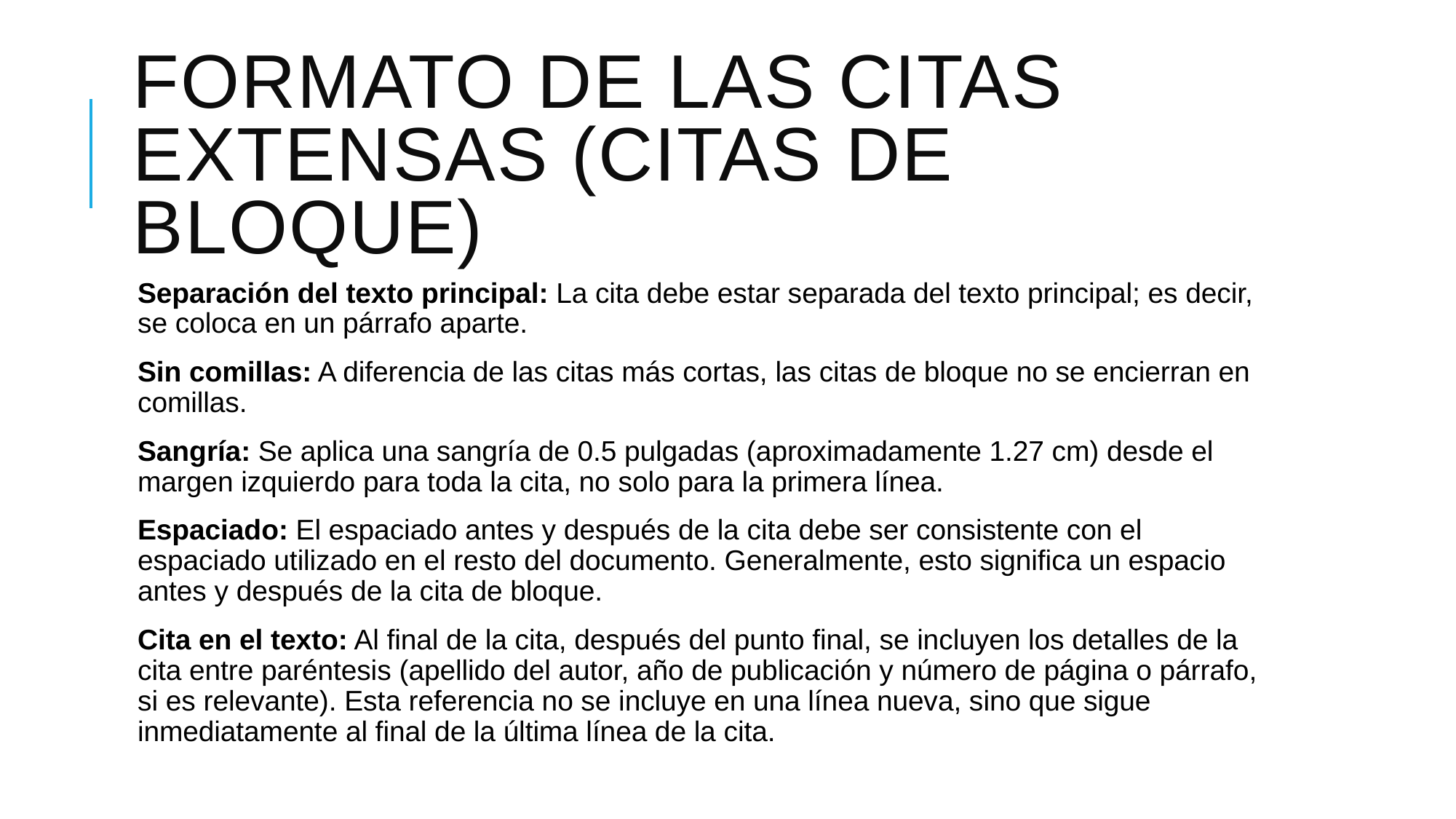

# Formato de las citas extensas (citas de bloque)
Separación del texto principal: La cita debe estar separada del texto principal; es decir, se coloca en un párrafo aparte.
Sin comillas: A diferencia de las citas más cortas, las citas de bloque no se encierran en comillas.
Sangría: Se aplica una sangría de 0.5 pulgadas (aproximadamente 1.27 cm) desde el margen izquierdo para toda la cita, no solo para la primera línea.
Espaciado: El espaciado antes y después de la cita debe ser consistente con el espaciado utilizado en el resto del documento. Generalmente, esto significa un espacio antes y después de la cita de bloque.
Cita en el texto: Al final de la cita, después del punto final, se incluyen los detalles de la cita entre paréntesis (apellido del autor, año de publicación y número de página o párrafo, si es relevante). Esta referencia no se incluye en una línea nueva, sino que sigue inmediatamente al final de la última línea de la cita.